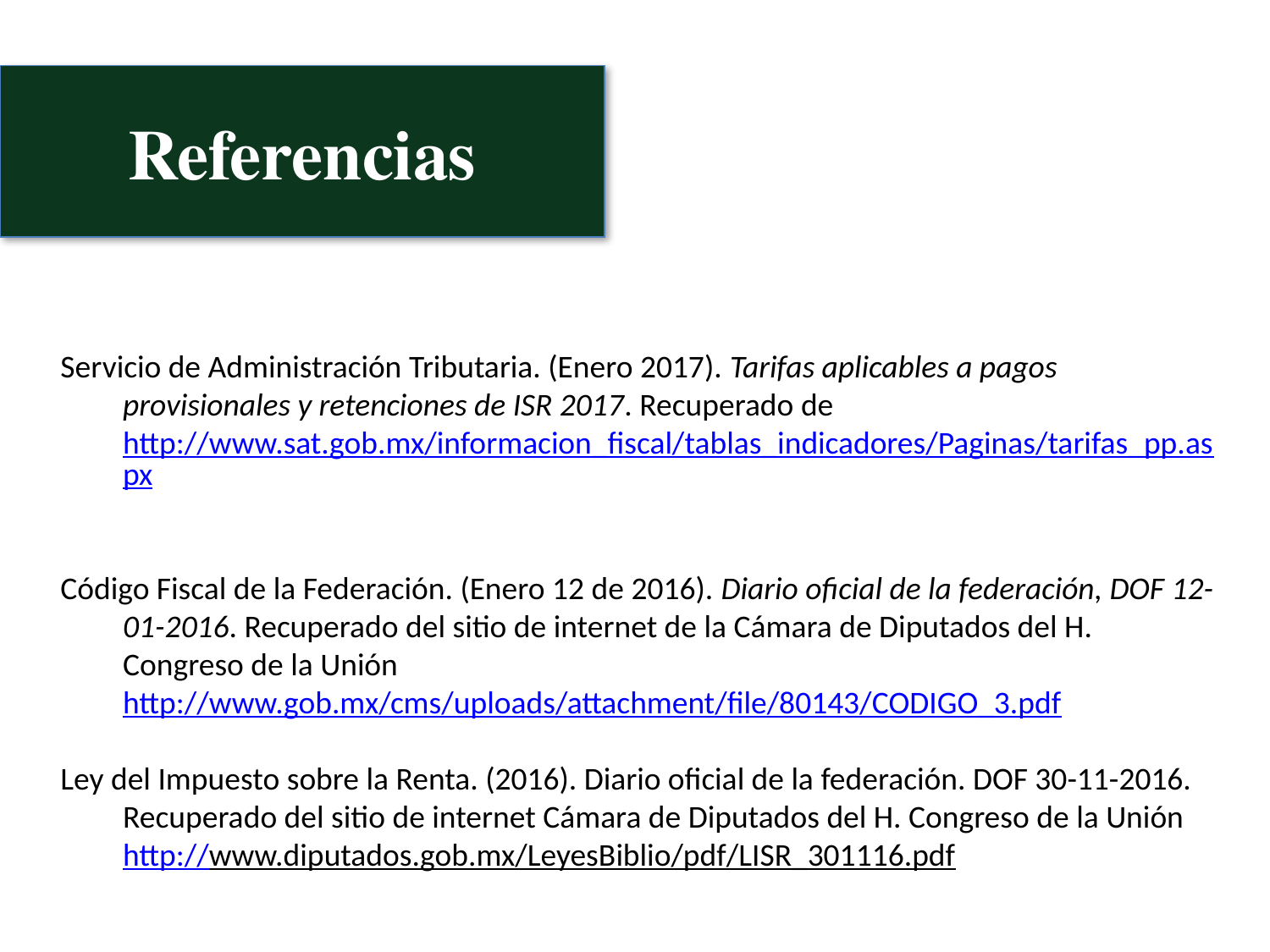

Referencias
Servicio de Administración Tributaria. (Enero 2017). Tarifas aplicables a pagos provisionales y retenciones de ISR 2017. Recuperado de http://www.sat.gob.mx/informacion_fiscal/tablas_indicadores/Paginas/tarifas_pp.aspx

Código Fiscal de la Federación. (Enero 12 de 2016). Diario oficial de la federación, DOF 12-01-2016. Recuperado del sitio de internet de la Cámara de Diputados del H. Congreso de la Unión http://www.gob.mx/cms/uploads/attachment/file/80143/CODIGO_3.pdf

Ley del Impuesto sobre la Renta. (2016). Diario oficial de la federación. DOF 30-11-2016. Recuperado del sitio de internet Cámara de Diputados del H. Congreso de la Unión http://www.diputados.gob.mx/LeyesBiblio/pdf/LISR_301116.pdf